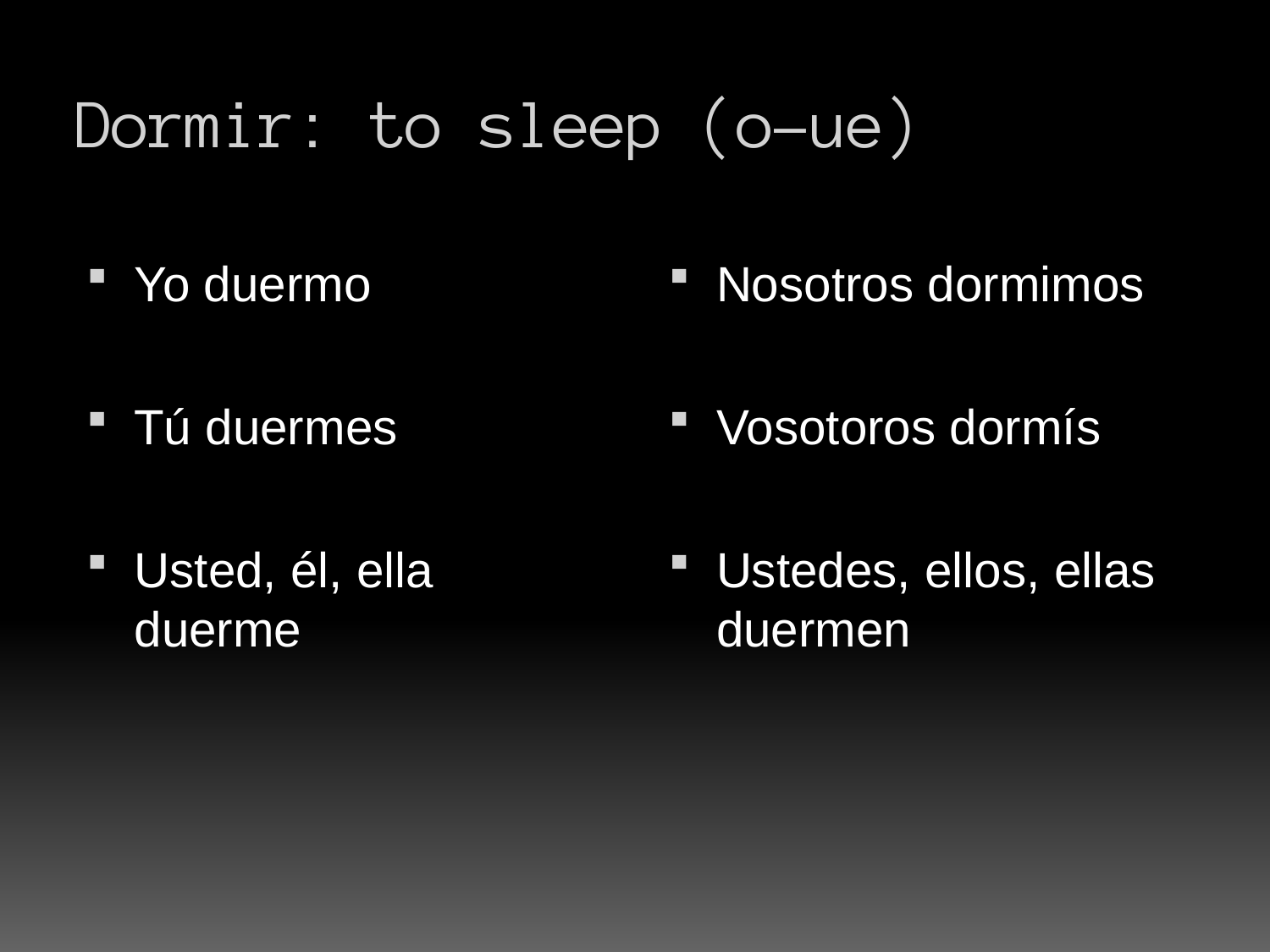

# Dormir: to sleep (o-ue)
Yo duermo

Tú duermes

Usted, él, ella duerme
Nosotros dormimos

Vosotoros dormís

Ustedes, ellos, ellas duermen